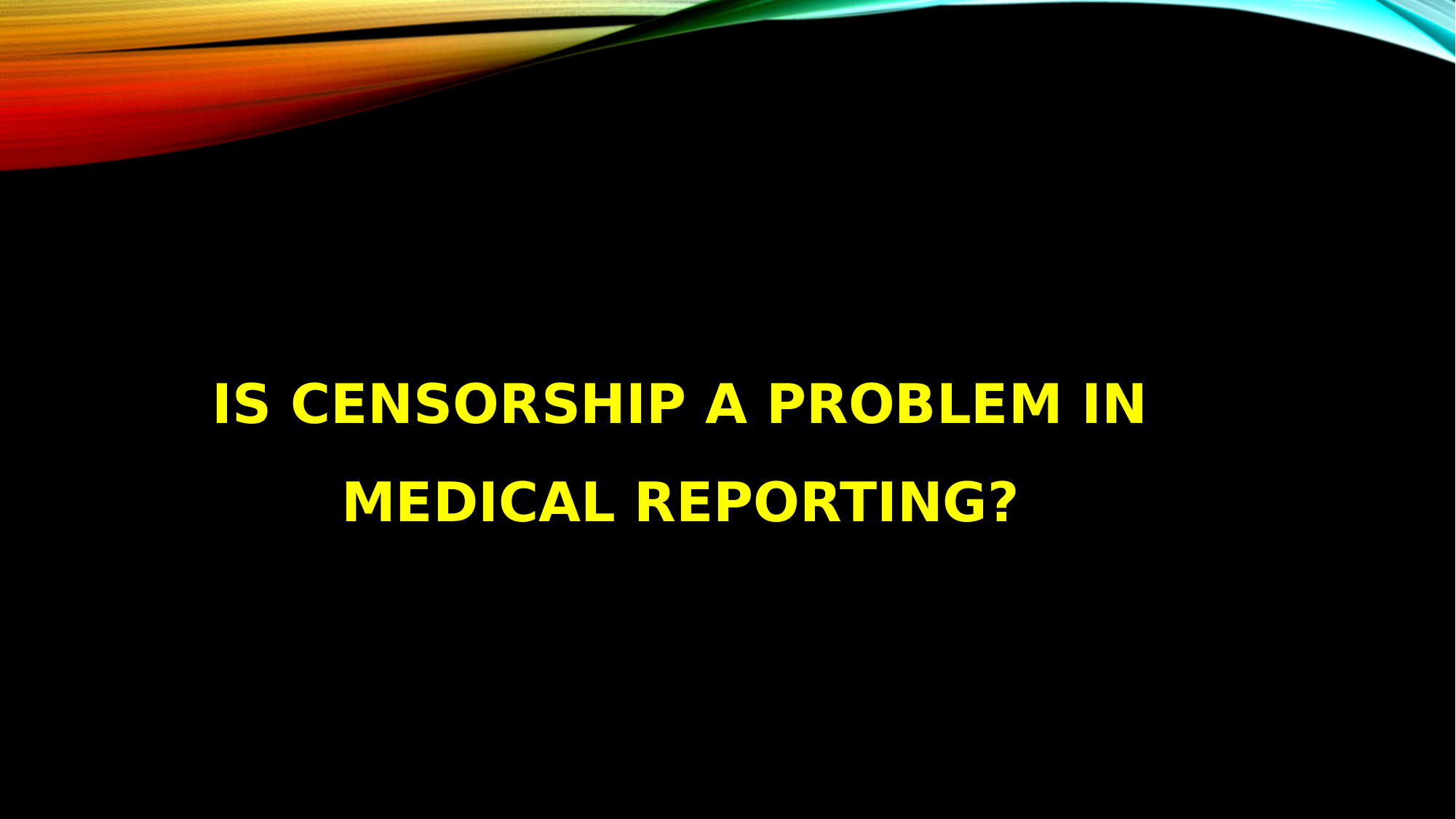

Is censorship a problem in medical reporting?